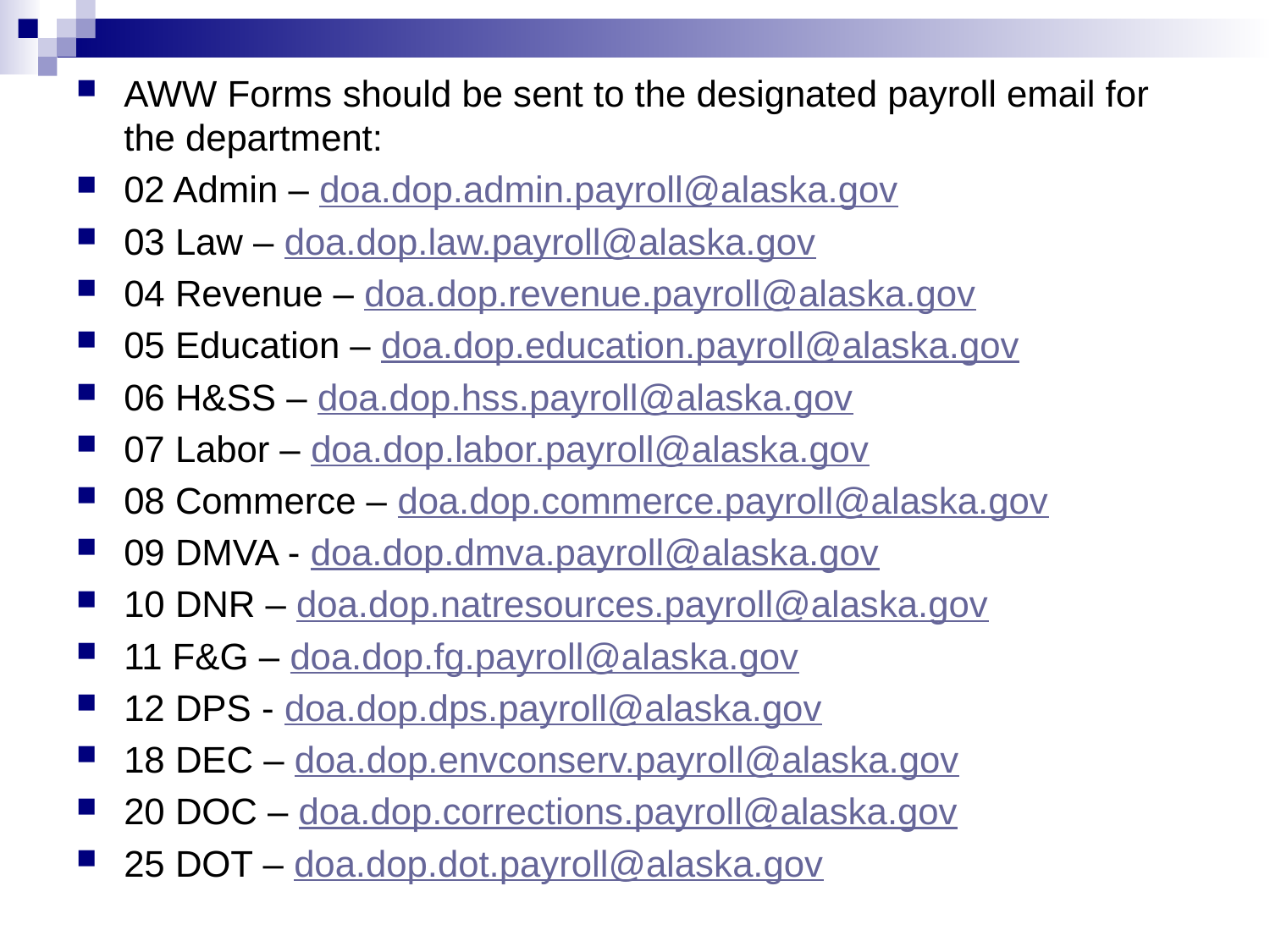

AWW Forms should be sent to the designated payroll email for the department:
02 Admin – doa.dop.admin.payroll@alaska.gov
03 Law – doa.dop.law.payroll@alaska.gov
04 Revenue – doa.dop.revenue.payroll@alaska.gov
05 Education – doa.dop.education.payroll@alaska.gov
06 H&SS – doa.dop.hss.payroll@alaska.gov
07 Labor – doa.dop.labor.payroll@alaska.gov
08 Commerce – doa.dop.commerce.payroll@alaska.gov
09 DMVA - doa.dop.dmva.payroll@alaska.gov
10 DNR – doa.dop.natresources.payroll@alaska.gov
11 F&G – doa.dop.fg.payroll@alaska.gov
12 DPS - doa.dop.dps.payroll@alaska.gov
18 DEC – doa.dop.envconserv.payroll@alaska.gov
20 DOC – doa.dop.corrections.payroll@alaska.gov
25 DOT – doa.dop.dot.payroll@alaska.gov